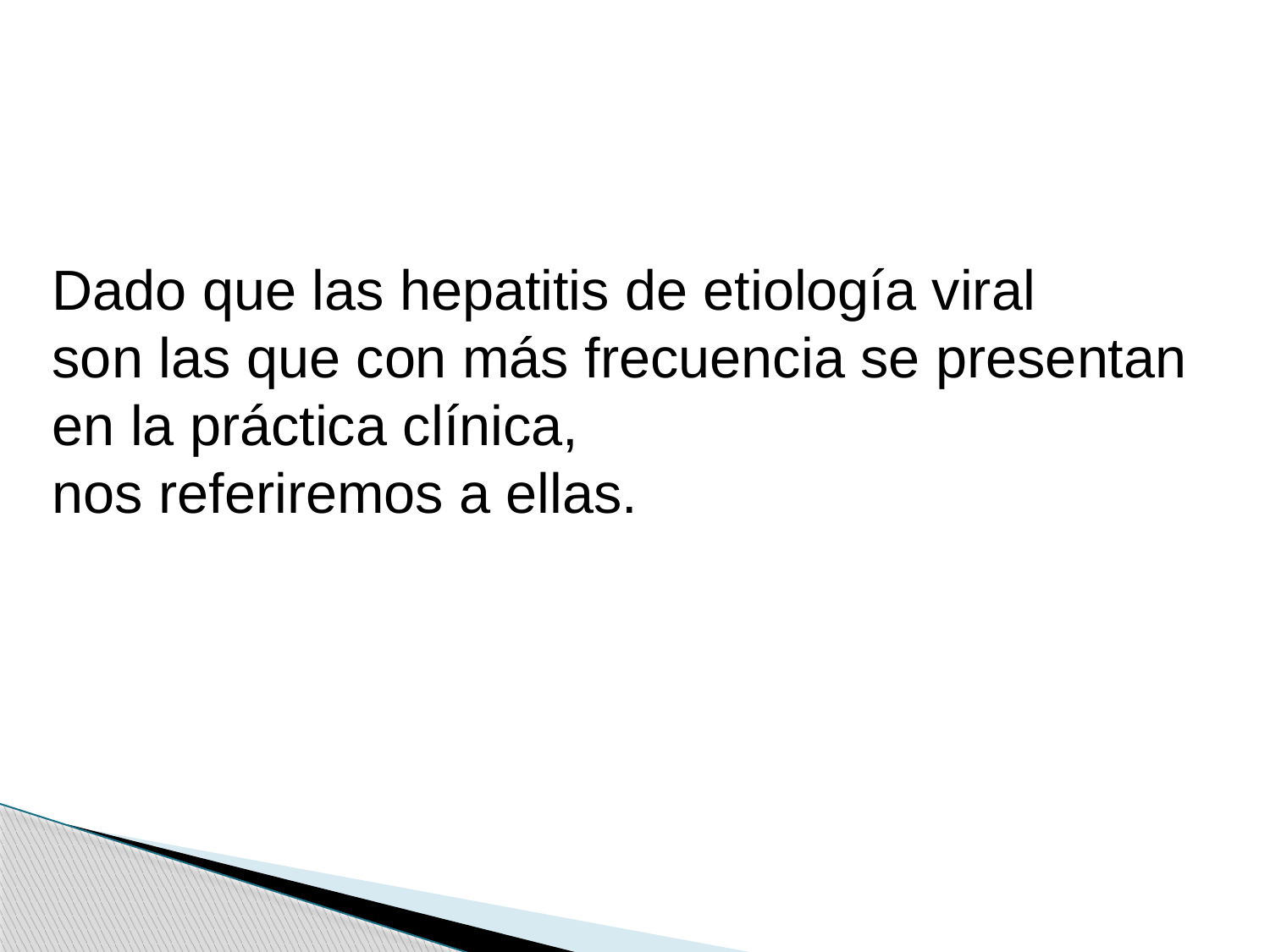

Dado que las hepatitis de etiología viral
son las que con más frecuencia se presentan en la práctica clínica,
nos referiremos a ellas.